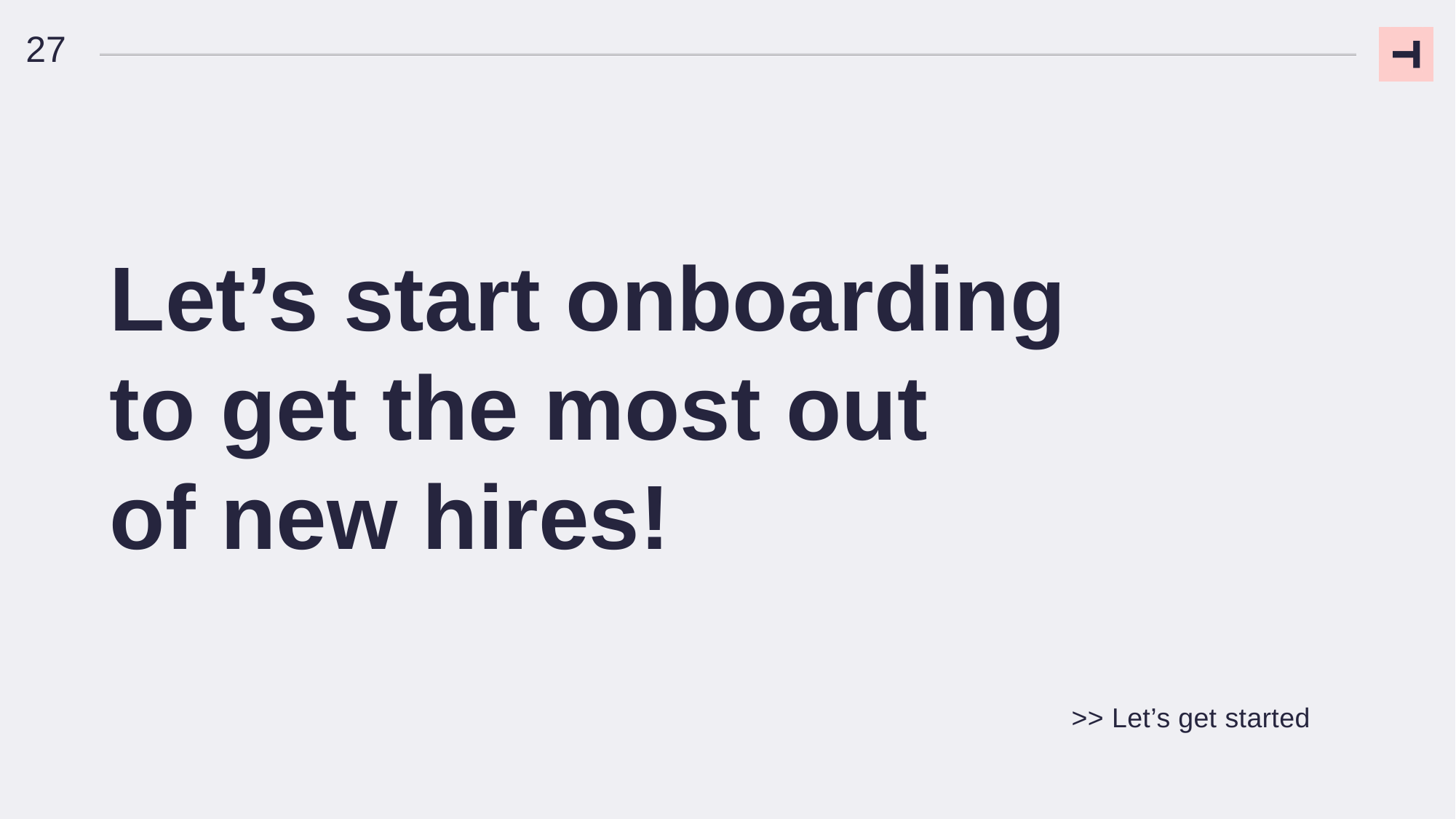

27
Let’s start onboarding
to get the most out
of new hires!
>> Let’s get started